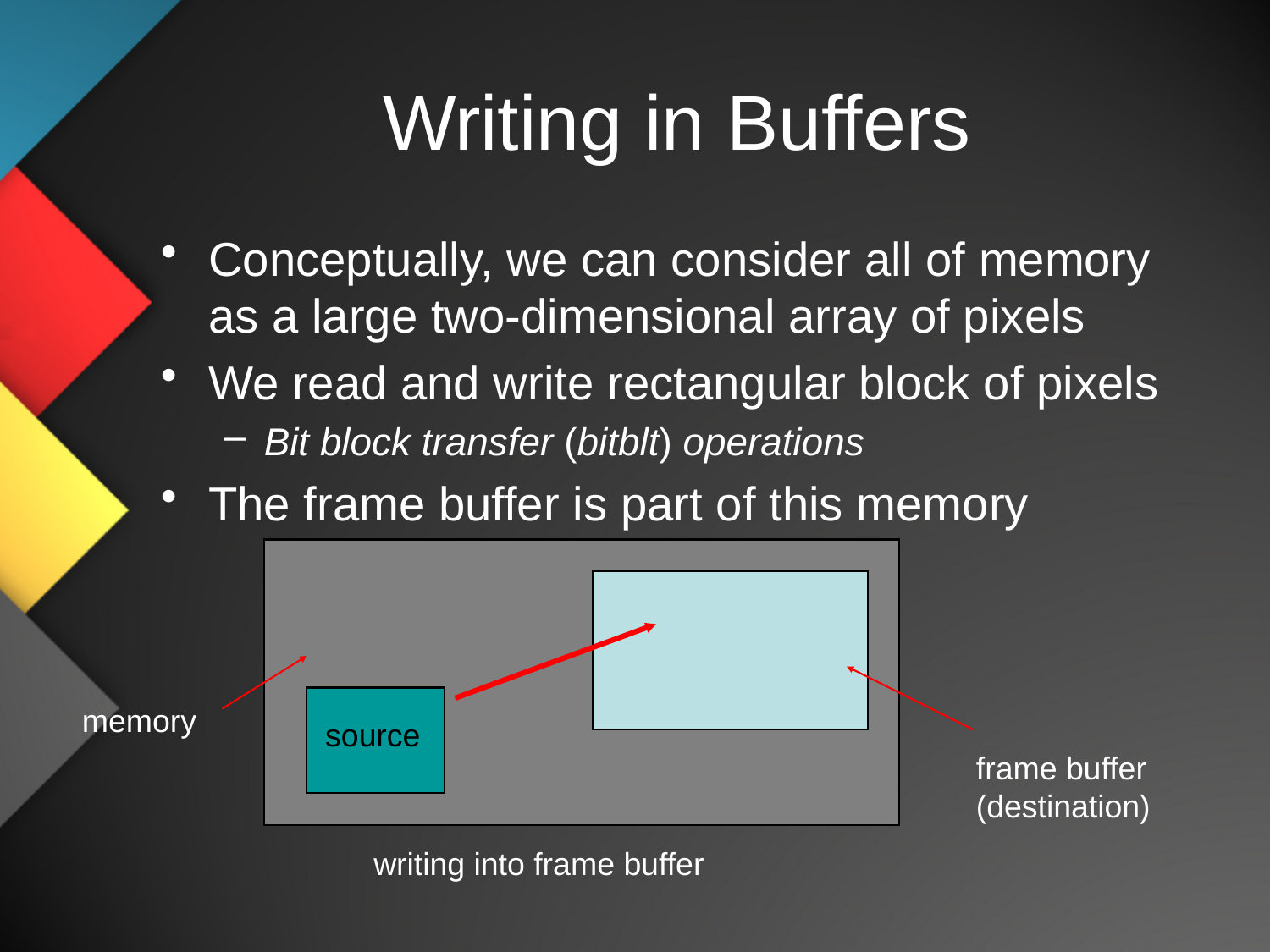

# Writing in Buffers
Conceptually, we can consider all of memory as a large two-dimensional array of pixels
We read and write rectangular block of pixels
Bit block transfer (bitblt) operations
The frame buffer is part of this memory

memory
source
frame buffer
(destination)
writing into frame buffer